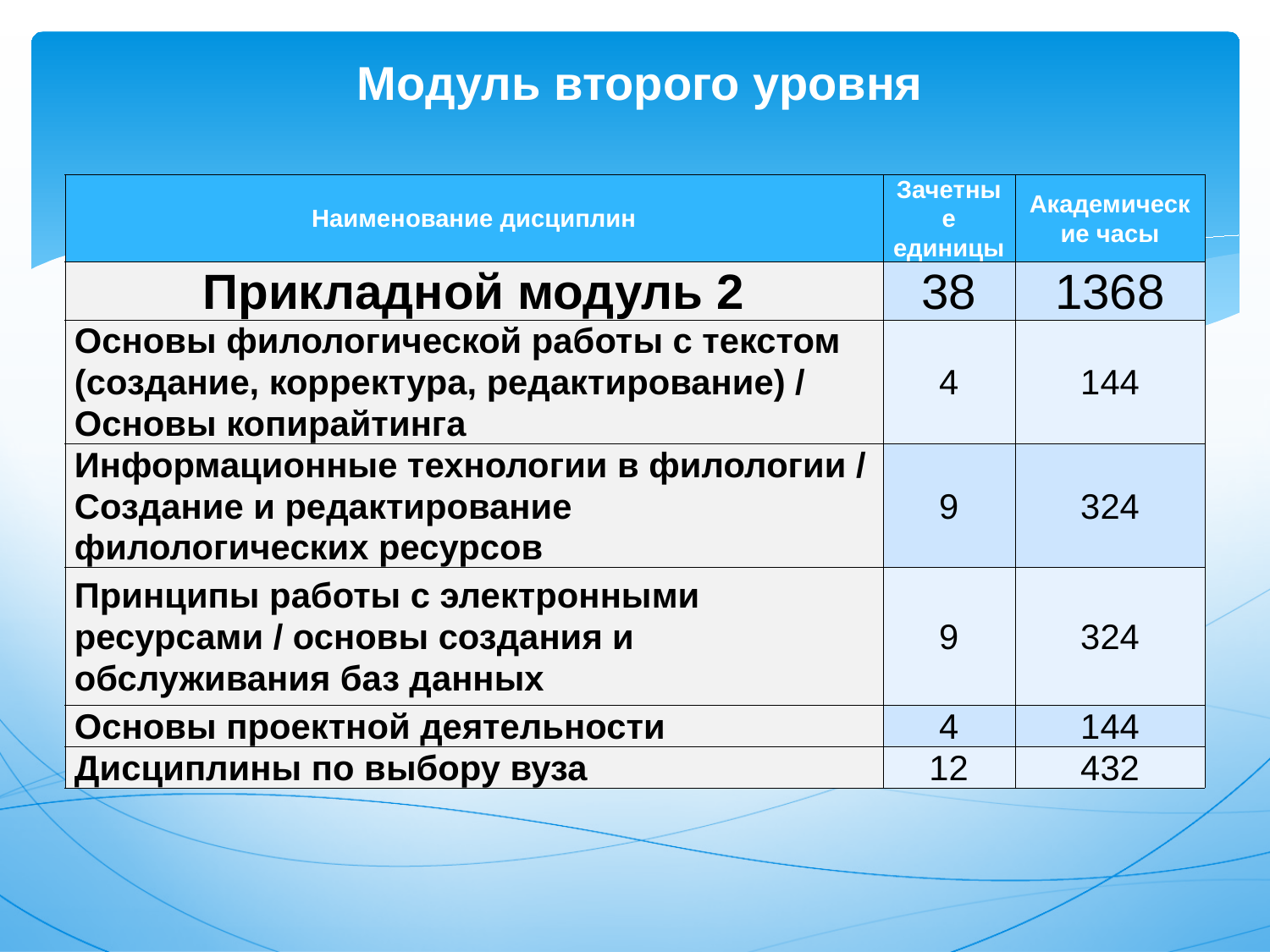

# Модуль второго уровня
| Наименование дисциплин | Зачетные единицы | Академические часы |
| --- | --- | --- |
| Прикладной модуль 2 | 38 | 1368 |
| Основы филологической работы с текстом (создание, корректура, редактирование) / Основы копирайтинга | 4 | 144 |
| Информационные технологии в филологии / Создание и редактирование филологических ресурсов | 9 | 324 |
| Принципы работы с электронными ресурсами / основы создания и обслуживания баз данных | 9 | 324 |
| Основы проектной деятельности | 4 | 144 |
| Дисциплины по выбору вуза | 12 | 432 |